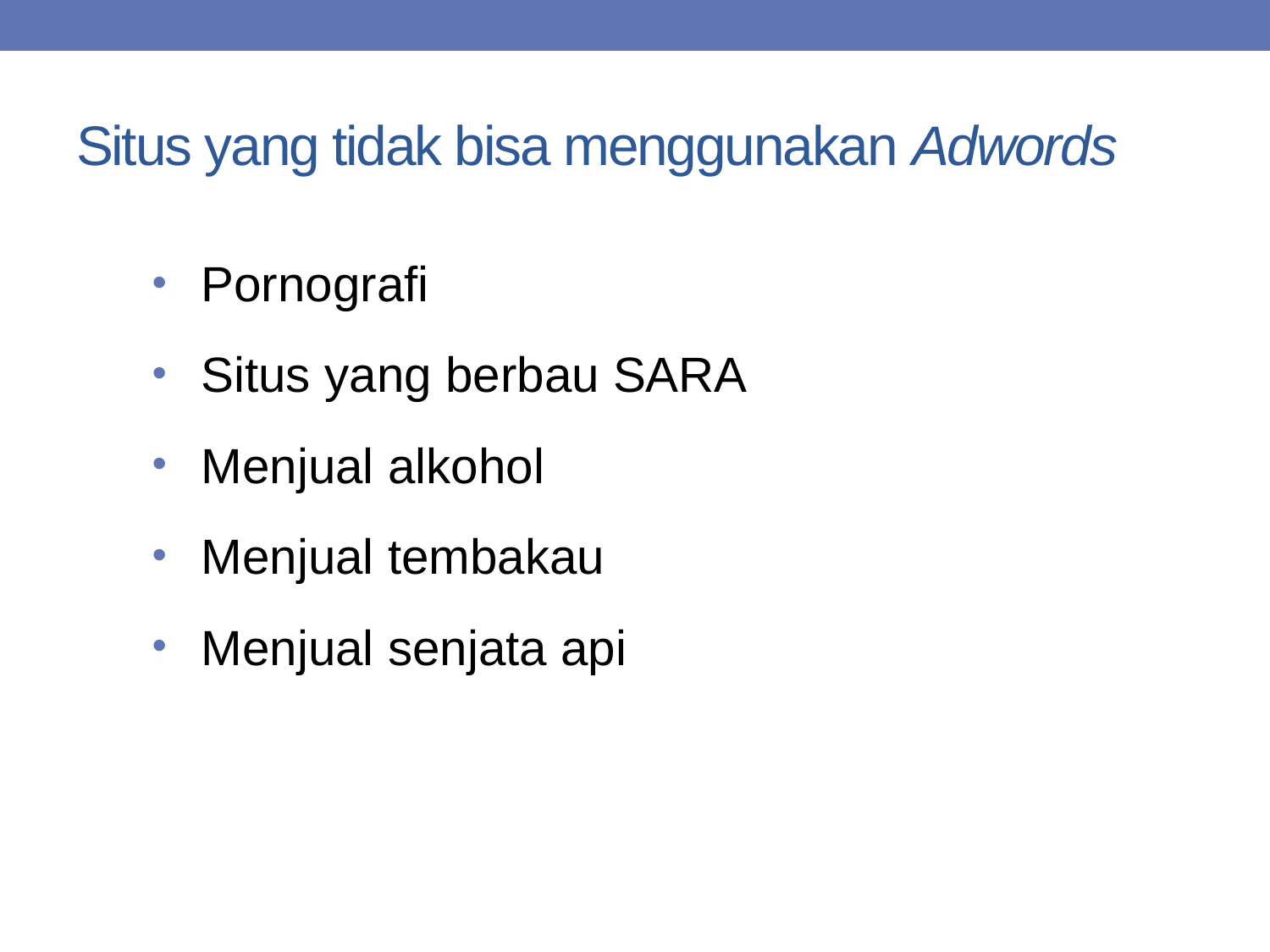

# Situs yang tidak bisa menggunakan Adwords
Pornografi
Situs yang berbau SARA
Menjual alkohol
Menjual tembakau
Menjual senjata api